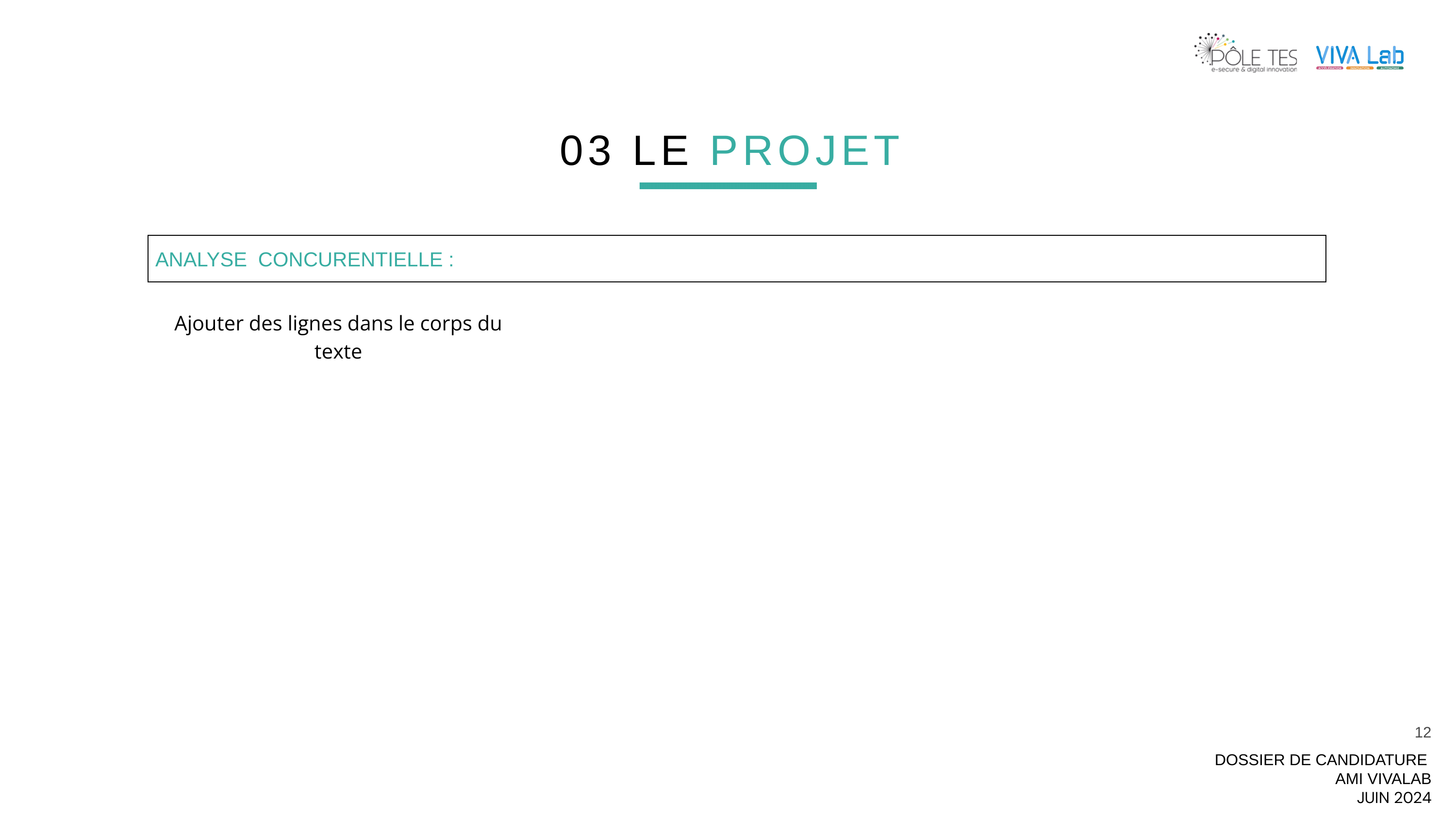

03 LE PROJET

| ANALYSE CONCURENTIELLE : |
| --- |
Ajouter des lignes dans le corps du texte
12
DOSSIER DE CANDIDATURE
AMI VIVALAB
JUIN 2024